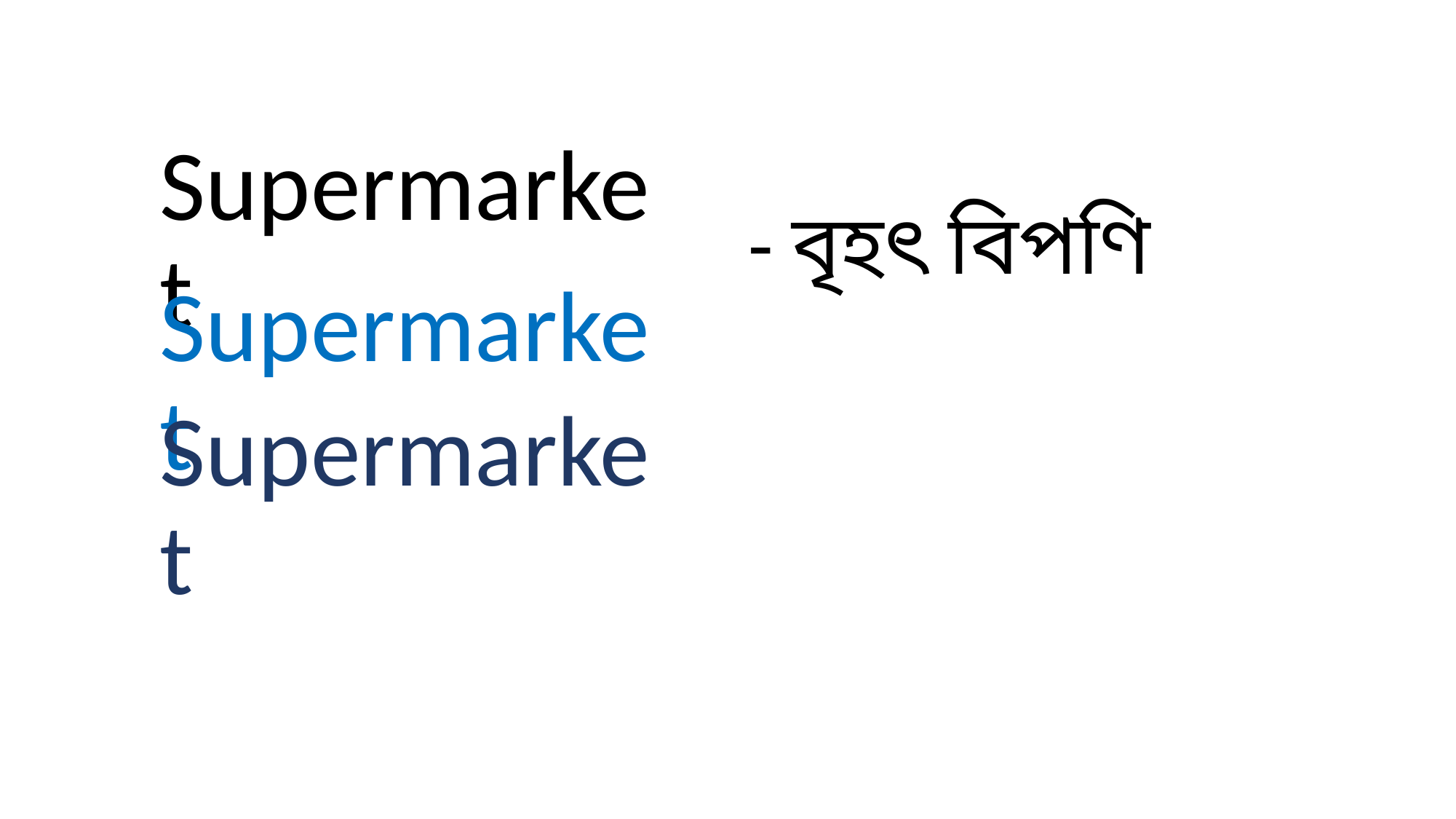

# Supermarket
- বৃহৎ বিপণি
Supermarket
Supermarket